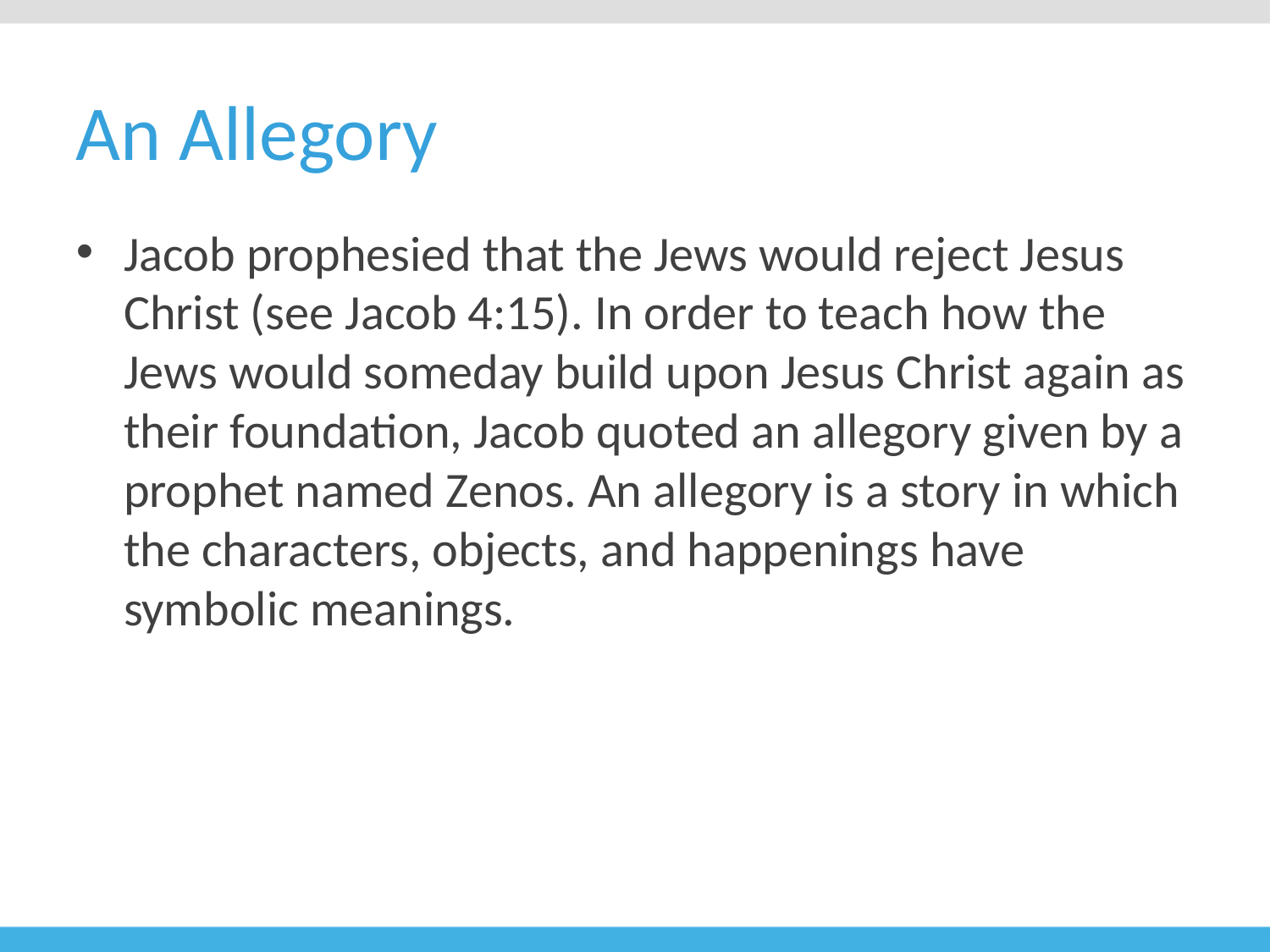

# An Allegory
Jacob prophesied that the Jews would reject Jesus Christ (see Jacob 4:15). In order to teach how the Jews would someday build upon Jesus Christ again as their foundation, Jacob quoted an allegory given by a prophet named Zenos. An allegory is a story in which the characters, objects, and happenings have symbolic meanings.